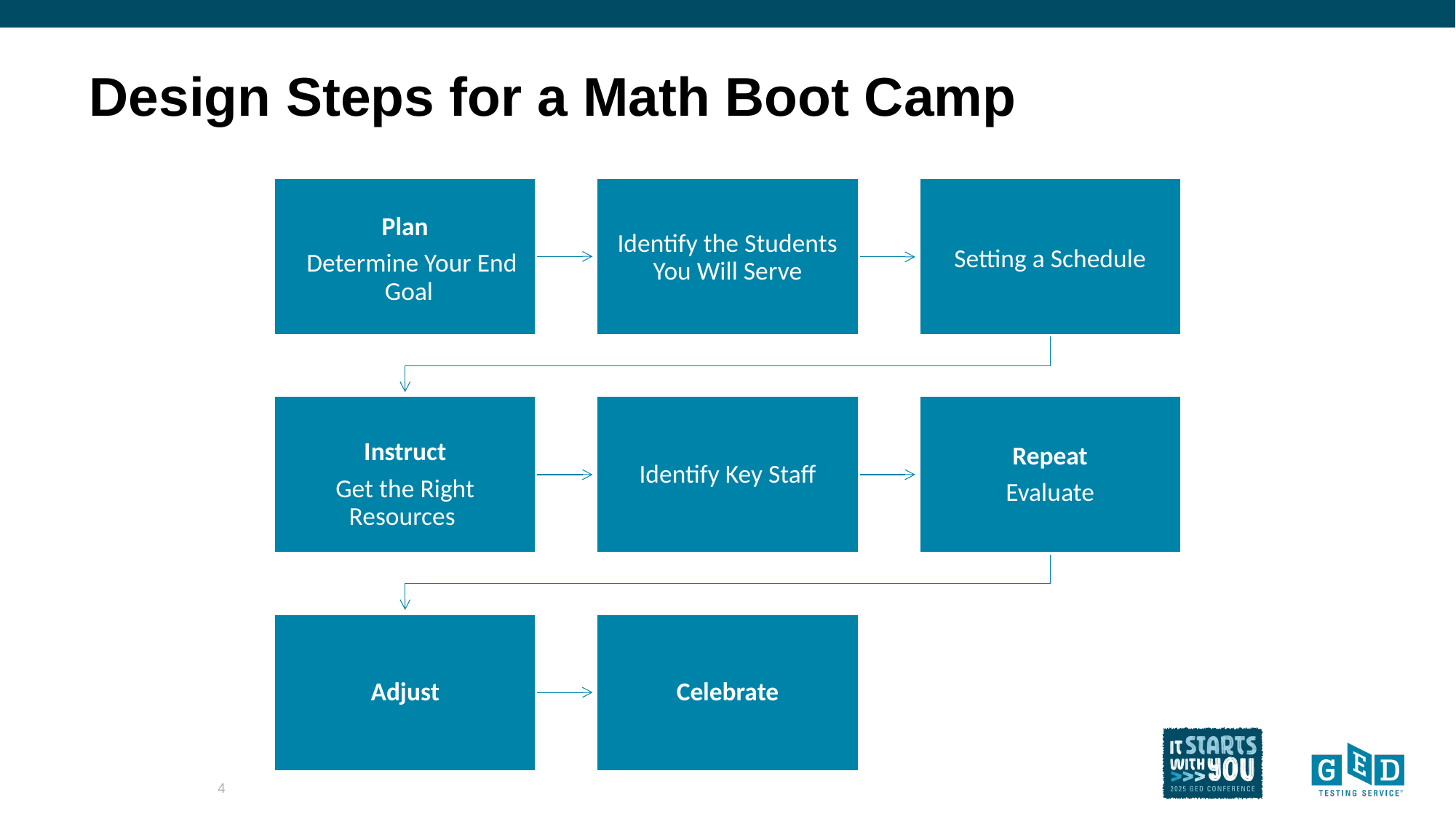

# Design Steps for a Math Boot Camp

Plan
Determine Your End Goal

Identify the Students You Will Serve

Setting a Schedule

Instruct
Get the Right Resources

Identify Key Staff

Repeat
Evaluate

Adjust
Celebrate
4